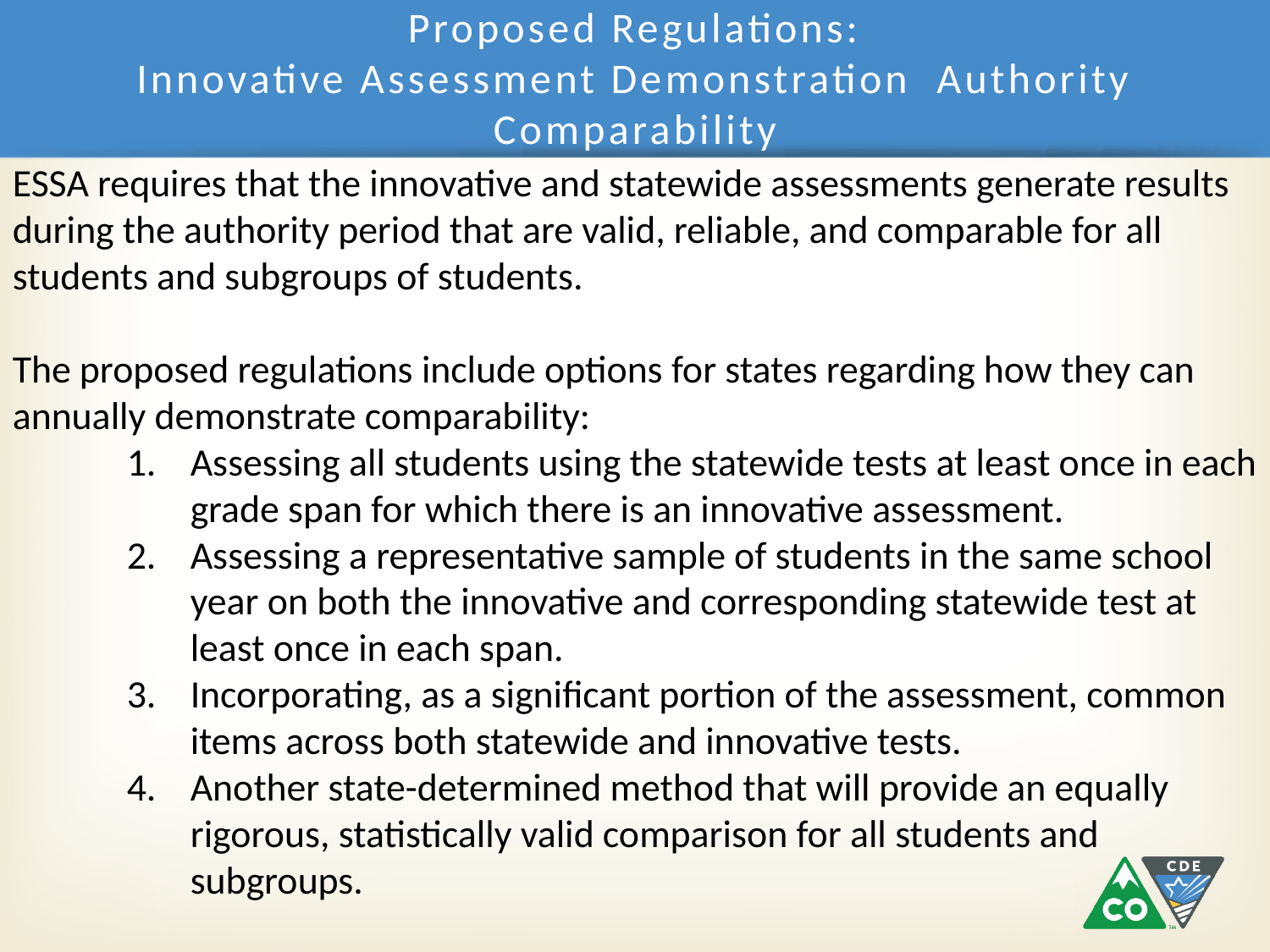

# Proposed Regulations: Innovative Assessment Demonstration  Authority Comparability
ESSA requires that the innovative and statewide assessments generate results during the authority period that are valid, reliable, and comparable for all students and subgroups of students.

The proposed regulations include options for states regarding how they can annually demonstrate comparability:
Assessing all students using the statewide tests at least once in each grade span for which there is an innovative assessment.
Assessing a representative sample of students in the same school year on both the innovative and corresponding statewide test at least once in each span.
Incorporating, as a significant portion of the assessment, common items across both statewide and innovative tests.
Another state-determined method that will provide an equally rigorous, statistically valid comparison for all students and subgroups.